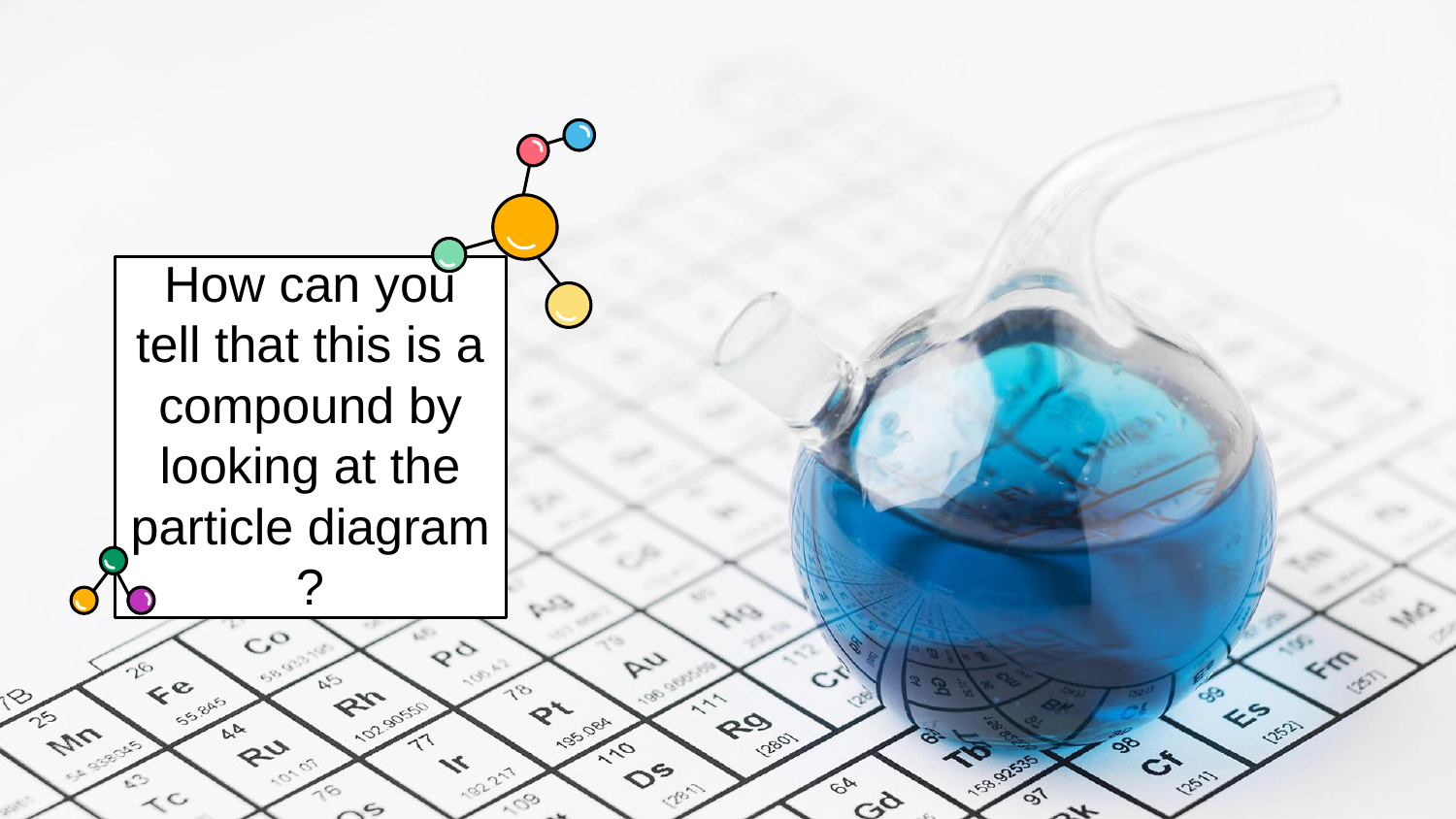

# How can you tell that this is a compound by looking at the particle diagram ?